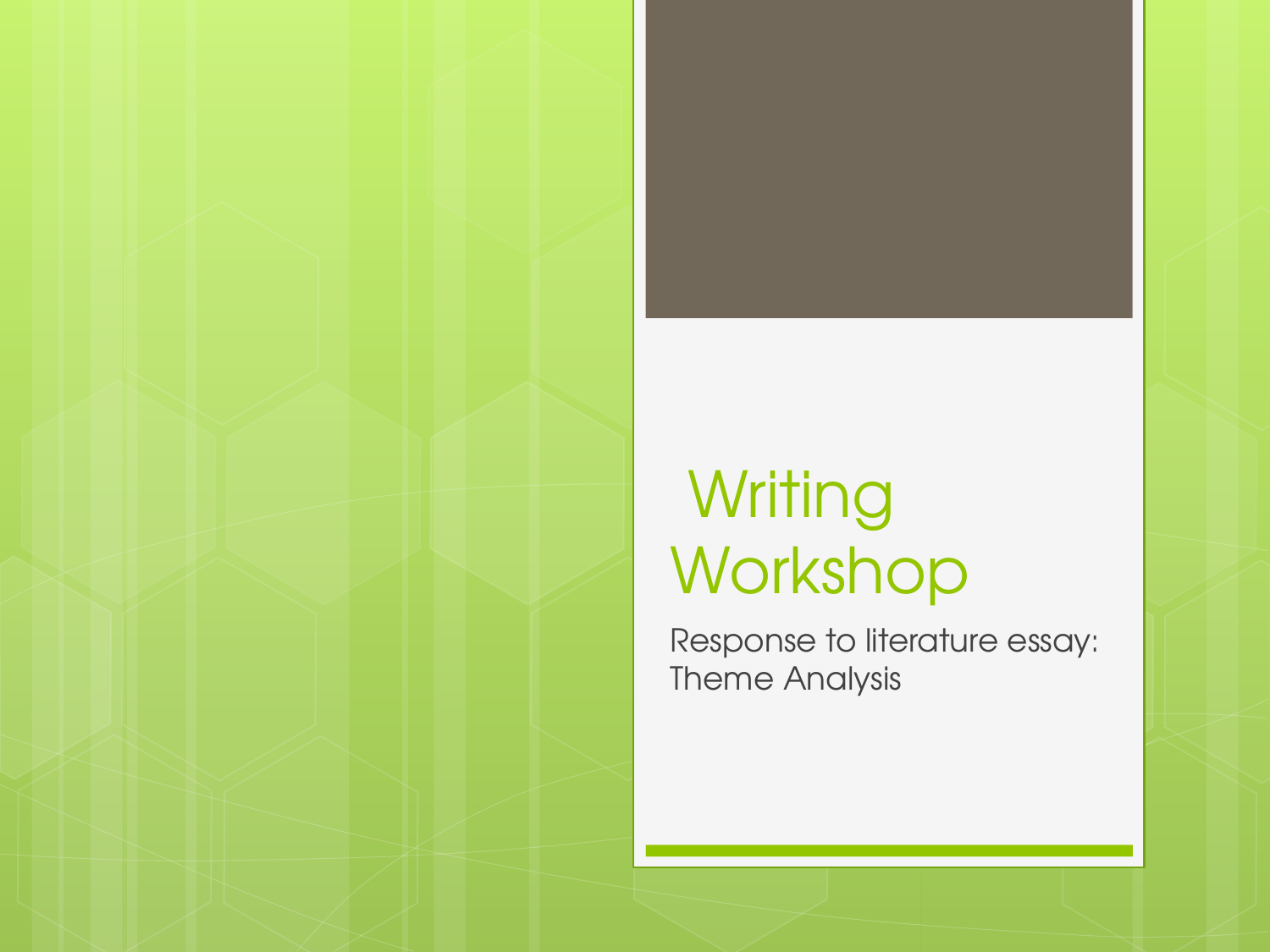

# Writing Workshop
Response to literature essay: Theme Analysis